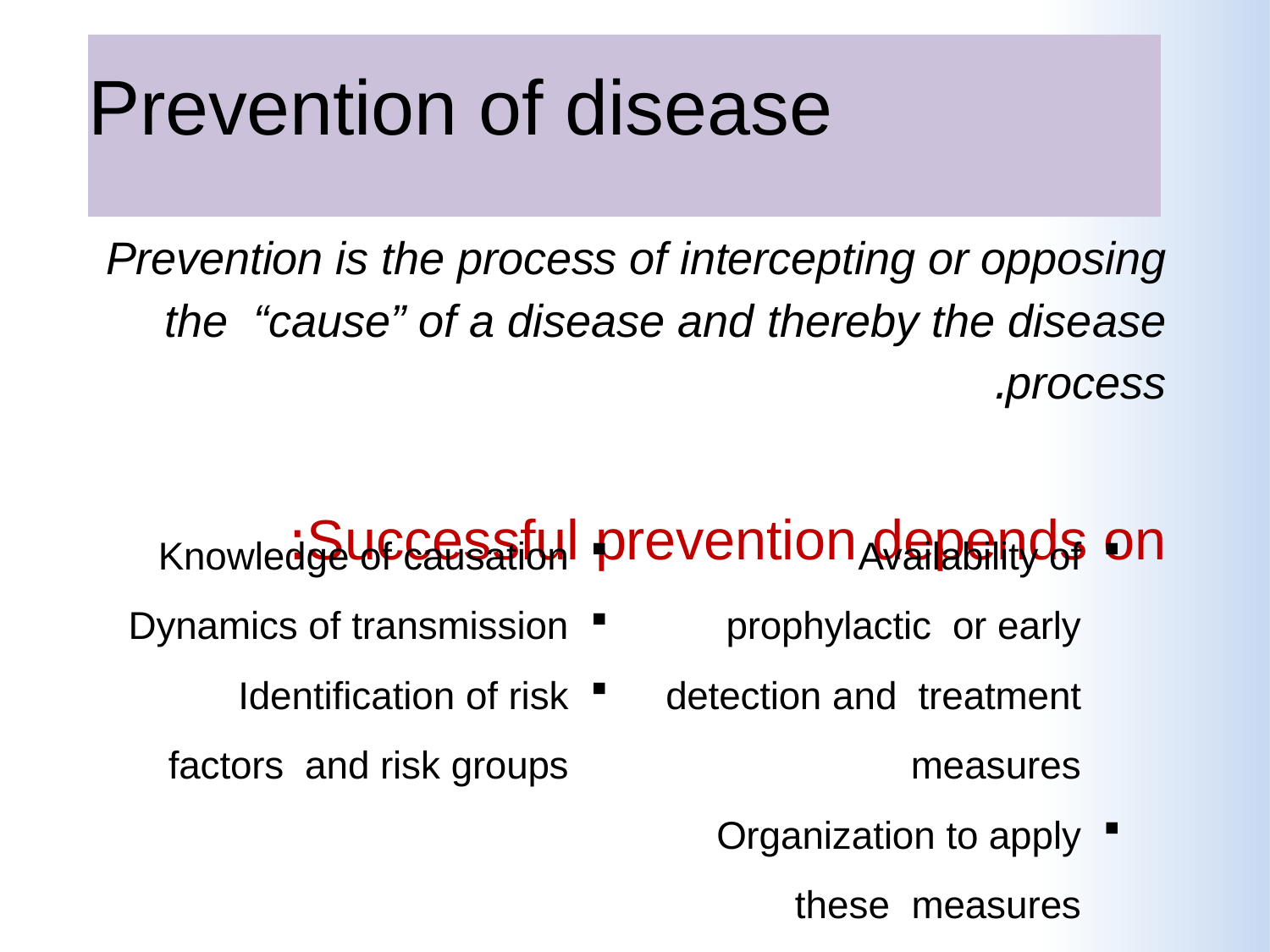

# Prevention of disease
Prevention is the process of intercepting or opposing the  “cause” of a disease and thereby the disease process.

Successful prevention depends on:
Knowledge of causation
Dynamics of transmission
Identification of risk factors  and risk groups
Availability of prophylactic  or early detection and  treatment measures
Organization to apply these  measures
Continuous evaluation